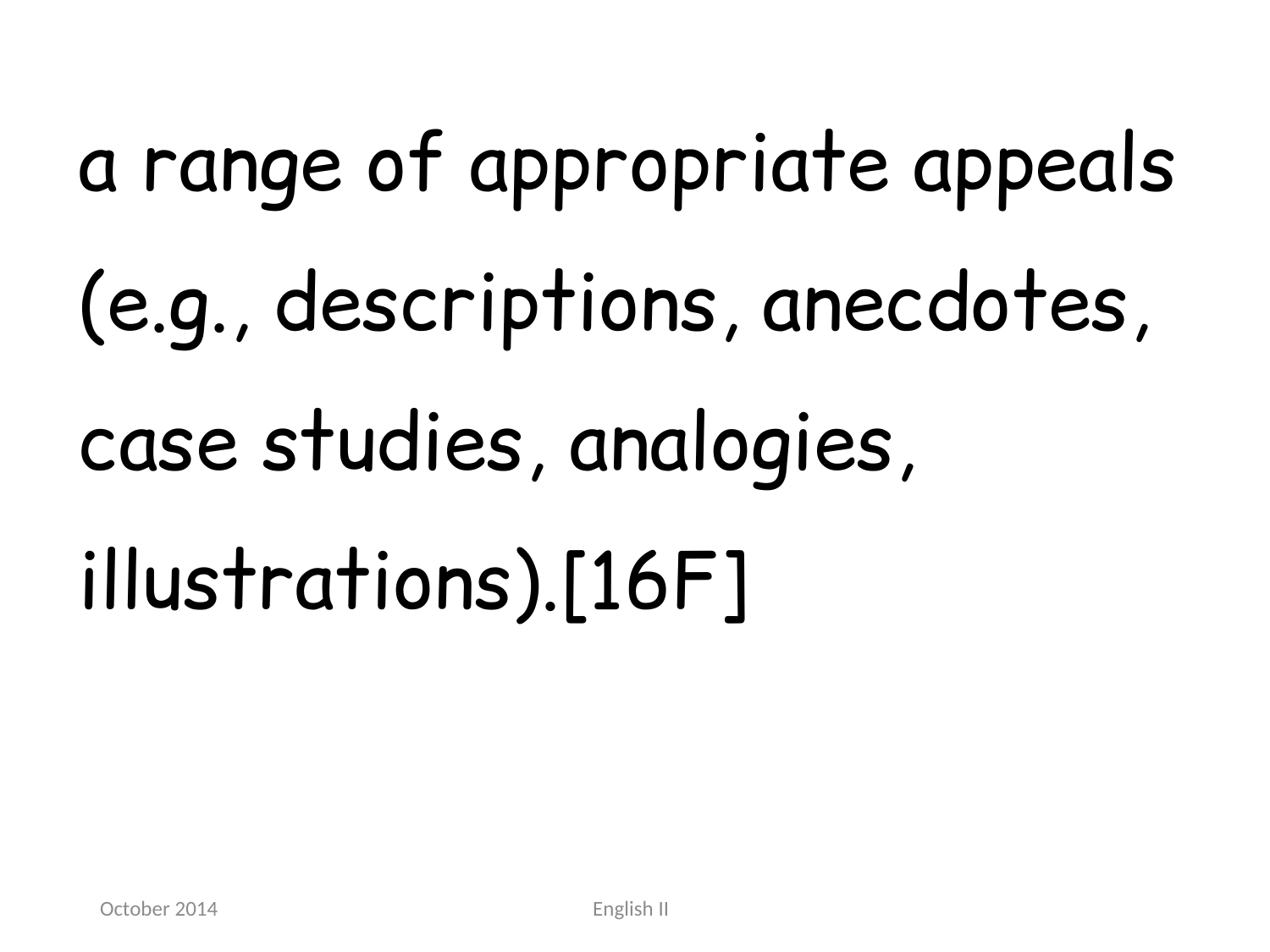

a range of appropriate appeals (e.g., descriptions, anecdotes, case studies, analogies, illustrations).[16F]
October 2014
English II